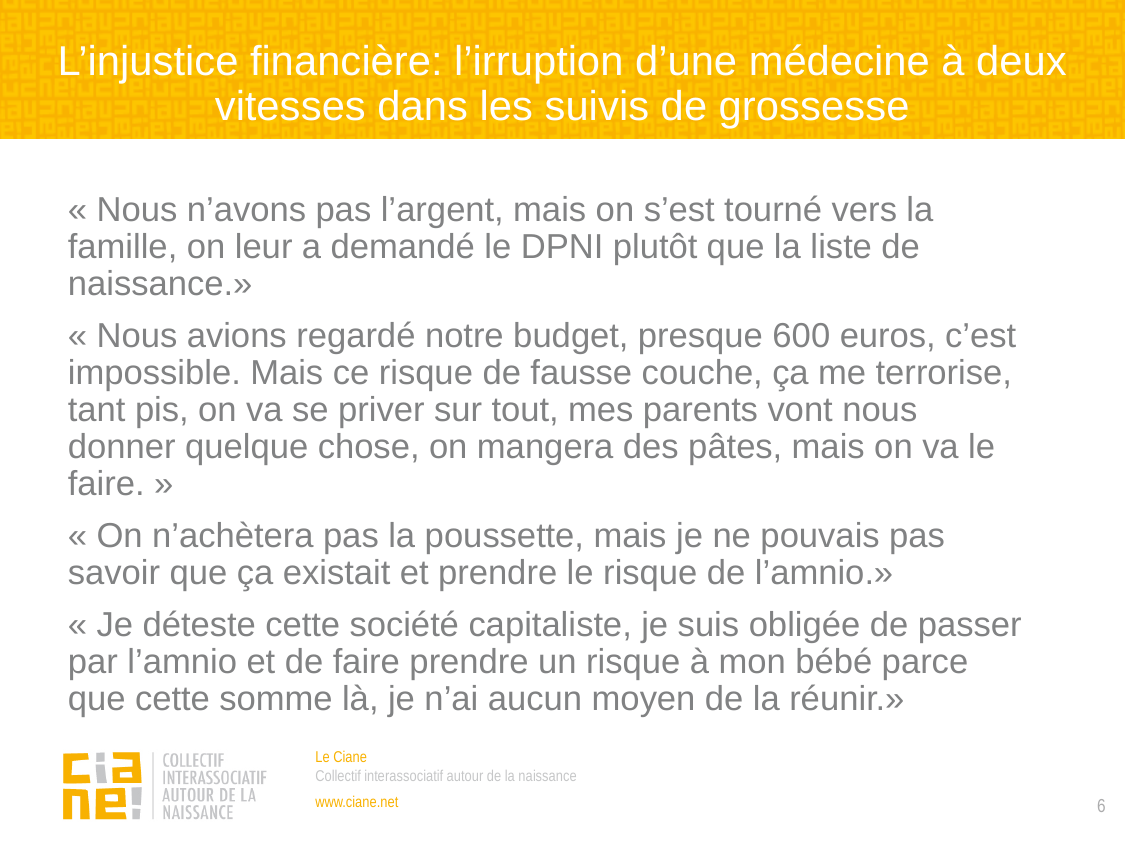

L’injustice financière: l’irruption d’une médecine à deux vitesses dans les suivis de grossesse
« Nous n’avons pas l’argent, mais on s’est tourné vers la famille, on leur a demandé le DPNI plutôt que la liste de naissance.»
« Nous avions regardé notre budget, presque 600 euros, c’est impossible. Mais ce risque de fausse couche, ça me terrorise, tant pis, on va se priver sur tout, mes parents vont nous donner quelque chose, on mangera des pâtes, mais on va le faire. »
« On n’achètera pas la poussette, mais je ne pouvais pas savoir que ça existait et prendre le risque de l’amnio.»
« Je déteste cette société capitaliste, je suis obligée de passer par l’amnio et de faire prendre un risque à mon bébé parce que cette somme là, je n’ai aucun moyen de la réunir.»
6